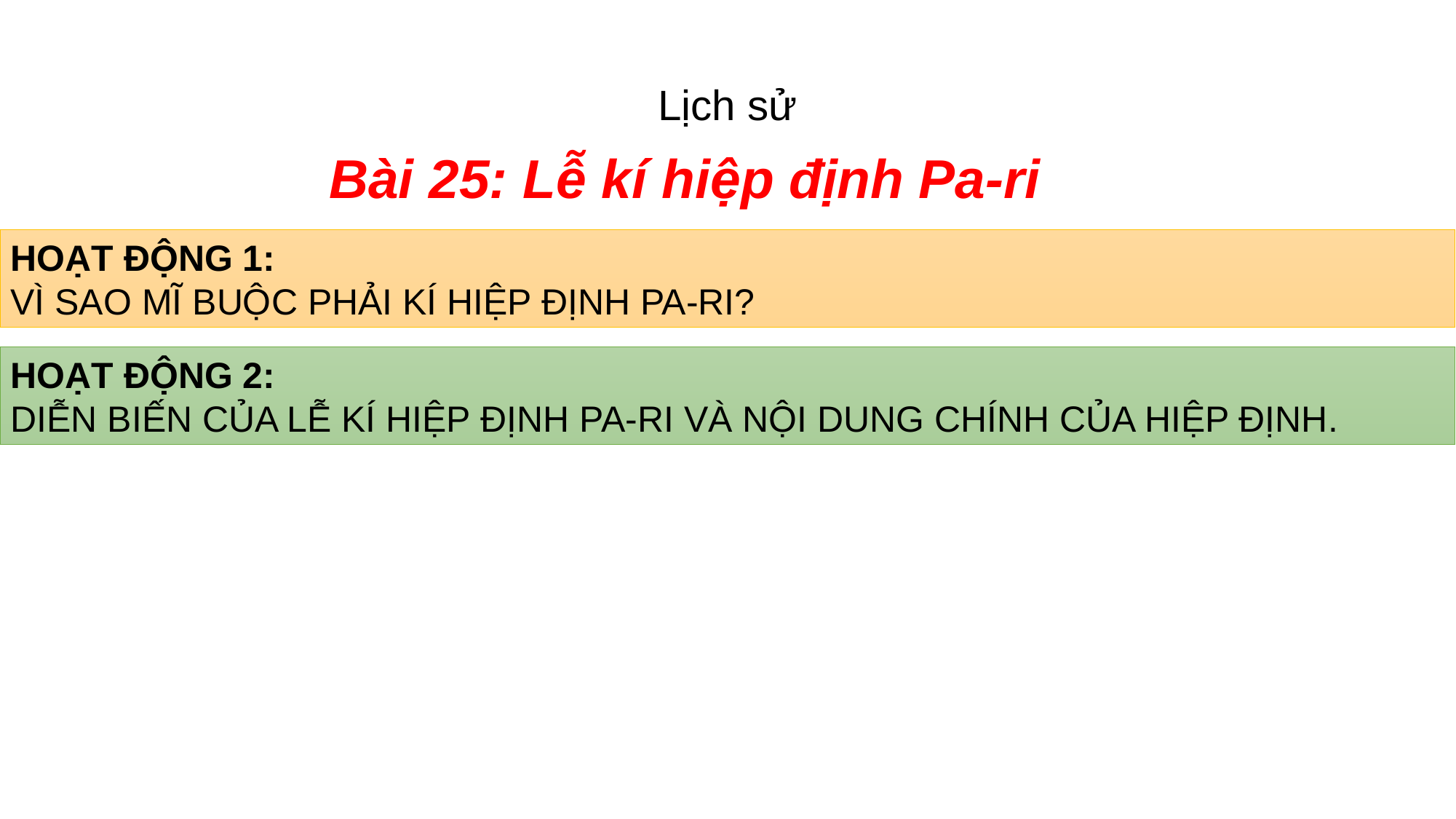

Lịch sử
Bài 25: Lễ kí hiệp định Pa-ri
HOẠT ĐỘNG 1:
VÌ SAO MĨ BUỘC PHẢI KÍ HIỆP ĐỊNH PA-RI?

HOẠT ĐỘNG 2:
DIỄN BIẾN CỦA LỄ KÍ HIỆP ĐỊNH PA-RI VÀ NỘI DUNG CHÍNH CỦA HIỆP ĐỊNH.